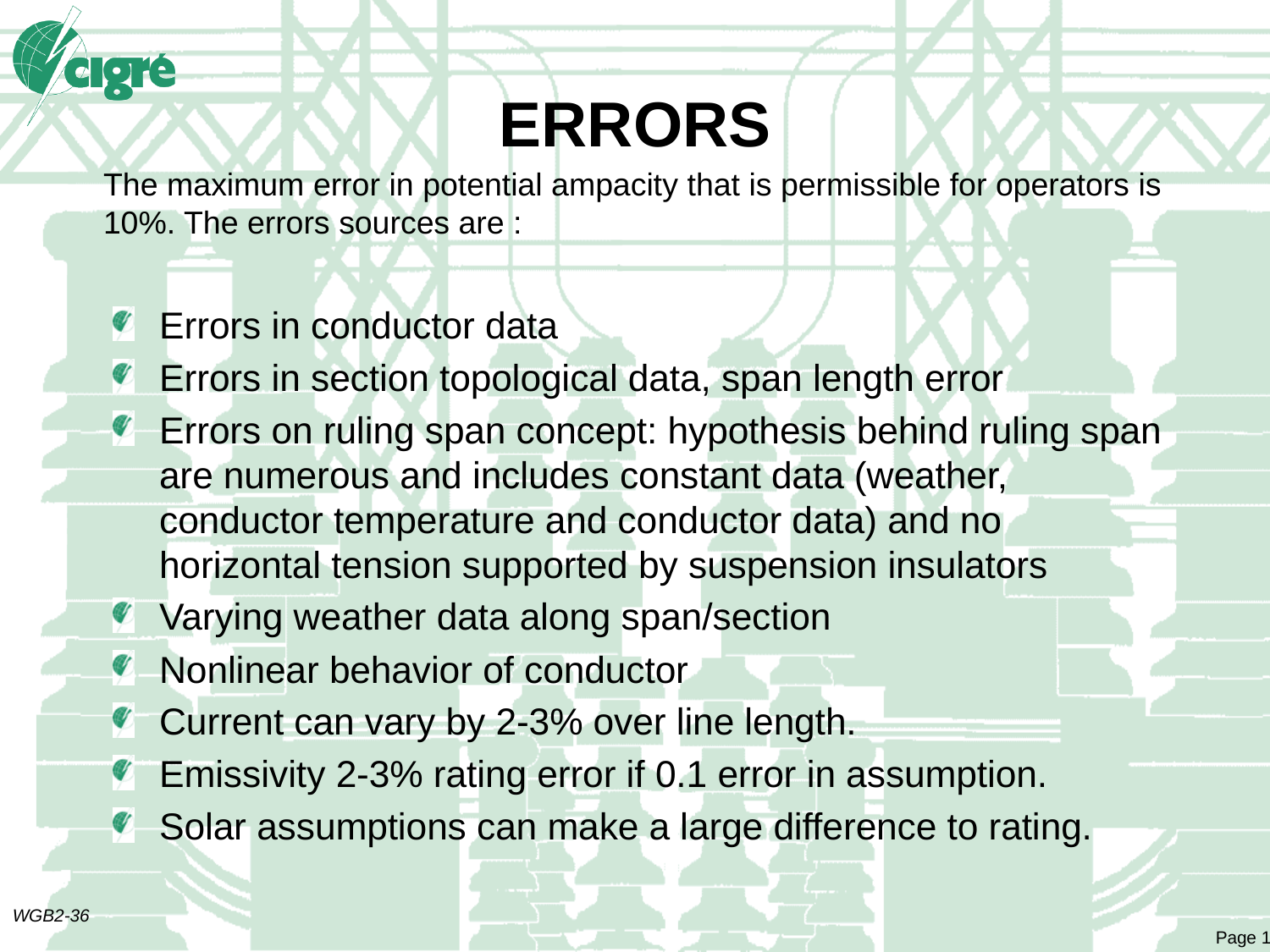

# ERRORS
The maximum error in potential ampacity that is permissible for operators is 10%. The errors sources are :
Errors in conductor data
Errors in section topological data, span length error
Errors on ruling span concept: hypothesis behind ruling span are numerous and includes constant data (weather, conductor temperature and conductor data) and no horizontal tension supported by suspension insulators
Varying weather data along span/section
Nonlinear behavior of conductor
Current can vary by 2-3% over line length.
Emissivity 2-3% rating error if 0.1 error in assumption.
Solar assumptions can make a large difference to rating.